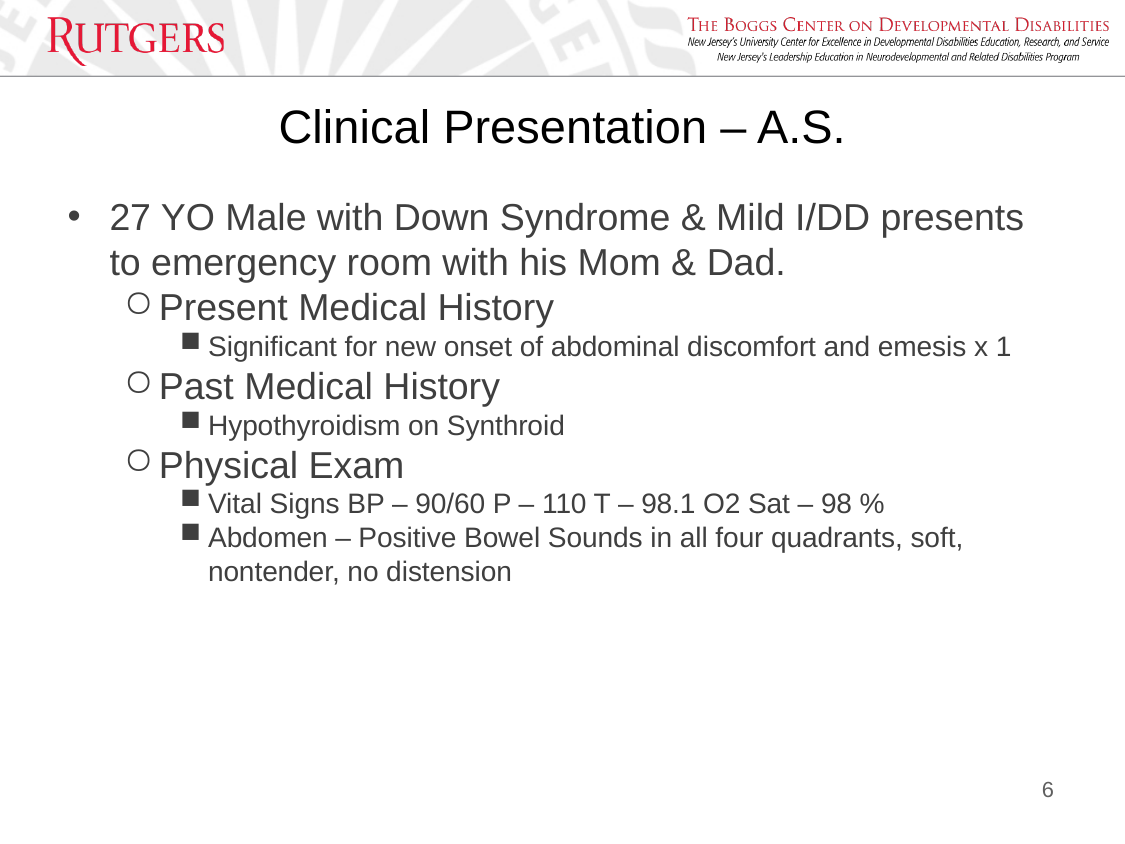

# Clinical Presentation – A.S.
27 YO Male with Down Syndrome & Mild I/DD presents to emergency room with his Mom & Dad.
Present Medical History
Significant for new onset of abdominal discomfort and emesis x 1
Past Medical History
Hypothyroidism on Synthroid
Physical Exam
Vital Signs BP – 90/60 P – 110 T – 98.1 O2 Sat – 98 %
Abdomen – Positive Bowel Sounds in all four quadrants, soft, nontender, no distension
6